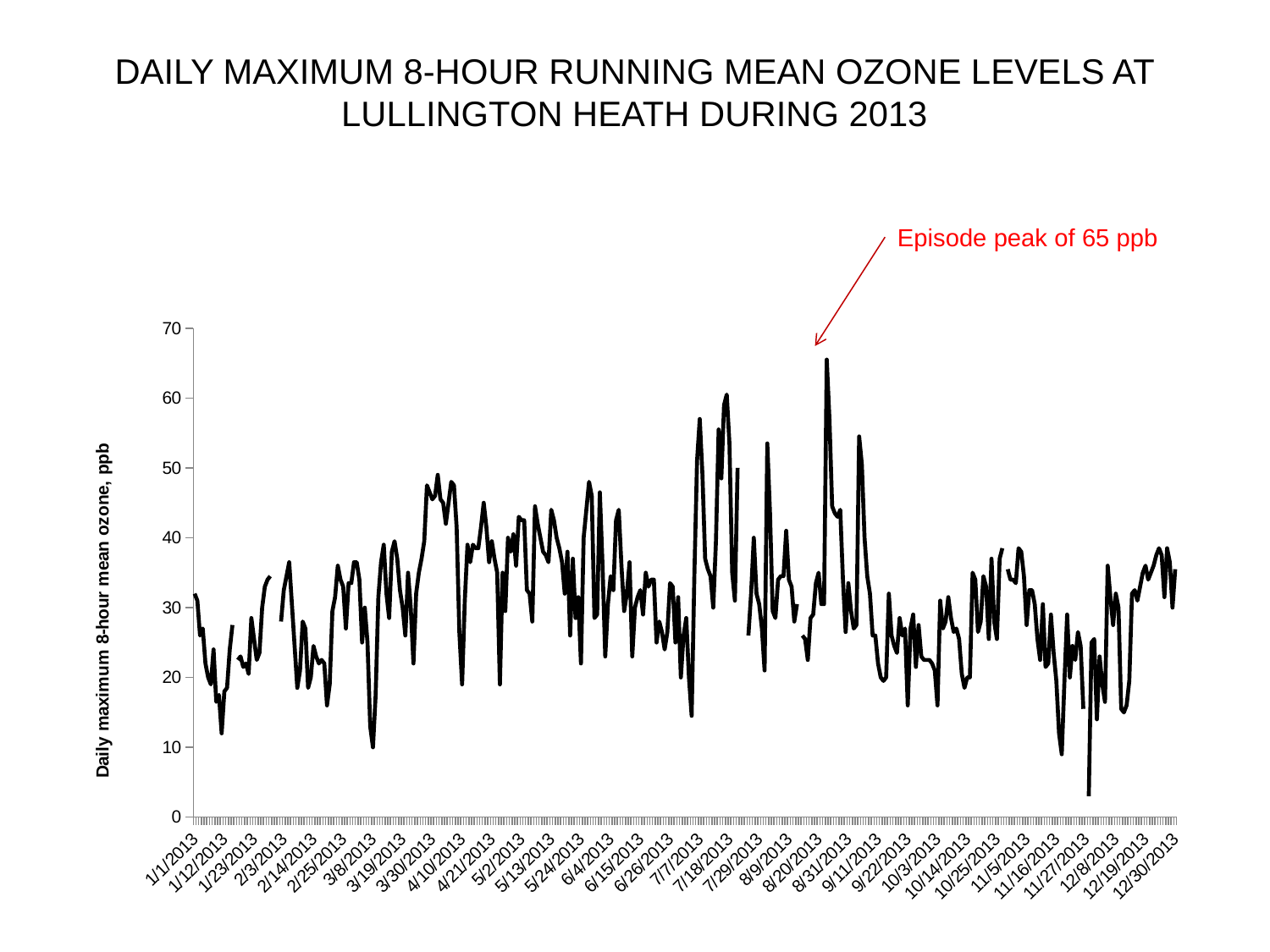

# DAILY MAXIMUM 8-HOUR RUNNING MEAN OZONE LEVELS AT LULLINGTON HEATH DURING 2013
Episode peak of 65 ppb

### Chart

| Category |  |
|---|---|
| 41275 | 32.0 |
| 41276 | 31.0 |
| 41277 | 26.0 |
| 41278 | 27.0 |
| 41279 | 22.0 |
| 41280 | 20.0 |
| 41281 | 19.0 |
| 41282 | 24.0 |
| 41283 | 16.5 |
| 41284 | 17.5 |
| 41285 | 12.0 |
| 41286 | 18.0 |
| 41287 | 18.5 |
| 41288 | 24.0 |
| 41289 | 27.5 |
| 41290 | None |
| 41291 | 22.5 |
| 41292 | 23.0 |
| 41293 | 21.5 |
| 41294 | 22.0 |
| 41295 | 20.5 |
| 41296 | 28.5 |
| 41297 | 25.5 |
| 41298 | 22.5 |
| 41299 | 23.5 |
| 41300 | 30.0 |
| 41301 | 33.0 |
| 41302 | 34.0 |
| 41303 | 34.5 |
| 41304 | None |
| 41305 | None |
| 41306 | None |
| 41307 | 28.0 |
| 41308 | 32.5 |
| 41309 | 34.5 |
| 41310 | 36.5 |
| 41311 | 30.5 |
| 41312 | 24.5 |
| 41313 | 18.5 |
| 41314 | 21.0 |
| 41315 | 28.0 |
| 41316 | 27.0 |
| 41317 | 18.5 |
| 41318 | 20.0 |
| 41319 | 24.5 |
| 41320 | 23.0 |
| 41321 | 22.0 |
| 41322 | 22.5 |
| 41323 | 22.0 |
| 41324 | 16.0 |
| 41325 | 19.0 |
| 41326 | 29.5 |
| 41327 | 31.5 |
| 41328 | 36.0 |
| 41329 | 34.0 |
| 41330 | 33.0 |
| 41331 | 27.0 |
| 41332 | 33.5 |
| 41333 | 33.5 |
| 41334 | 36.5 |
| 41335 | 36.5 |
| 41336 | 34.0 |
| 41337 | 25.0 |
| 41338 | 30.0 |
| 41339 | 25.0 |
| 41340 | 13.0 |
| 41341 | 10.0 |
| 41342 | 17.5 |
| 41343 | 31.5 |
| 41344 | 36.5 |
| 41345 | 39.0 |
| 41346 | 32.0 |
| 41347 | 28.5 |
| 41348 | 38.0 |
| 41349 | 39.5 |
| 41350 | 37.0 |
| 41351 | 32.5 |
| 41352 | 30.0 |
| 41353 | 26.0 |
| 41354 | 35.0 |
| 41355 | 30.0 |
| 41356 | 22.0 |
| 41357 | 32.0 |
| 41358 | 35.0 |
| 41359 | 37.0 |
| 41360 | 39.5 |
| 41361 | 47.5 |
| 41362 | 46.5 |
| 41363 | 45.5 |
| 41364 | 46.0 |
| 41365 | 49.0 |
| 41366 | 45.5 |
| 41367 | 45.0 |
| 41368 | 42.0 |
| 41369 | 45.0 |
| 41370 | 48.0 |
| 41371 | 47.5 |
| 41372 | 41.5 |
| 41373 | 26.5 |
| 41374 | 19.0 |
| 41375 | 31.0 |
| 41376 | 39.0 |
| 41377 | 36.5 |
| 41378 | 39.0 |
| 41379 | 38.5 |
| 41380 | 38.5 |
| 41381 | 41.5 |
| 41382 | 45.0 |
| 41383 | 41.5 |
| 41384 | 36.5 |
| 41385 | 39.5 |
| 41386 | 37.0 |
| 41387 | 35.0 |
| 41388 | 19.0 |
| 41389 | 35.0 |
| 41390 | 29.5 |
| 41391 | 40.0 |
| 41392 | 38.0 |
| 41393 | 40.5 |
| 41394 | 36.0 |
| 41395 | 43.0 |
| 41396 | 42.5 |
| 41397 | 42.5 |
| 41398 | 32.5 |
| 41399 | 32.0 |
| 41400 | 28.0 |
| 41401 | 44.5 |
| 41402 | 42.0 |
| 41403 | 40.0 |
| 41404 | 38.0 |
| 41405 | 37.5 |
| 41406 | 36.5 |
| 41407 | 44.0 |
| 41408 | 42.5 |
| 41409 | 40.0 |
| 41410 | 38.5 |
| 41411 | 36.5 |
| 41412 | 32.0 |
| 41413 | 38.0 |
| 41414 | 26.0 |
| 41415 | 37.0 |
| 41416 | 28.5 |
| 41417 | 31.5 |
| 41418 | 22.0 |
| 41419 | 40.0 |
| 41420 | 44.0 |
| 41421 | 48.0 |
| 41422 | 46.0 |
| 41423 | 28.5 |
| 41424 | 29.0 |
| 41425 | 46.5 |
| 41426 | 36.0 |
| 41427 | 23.0 |
| 41428 | 30.5 |
| 41429 | 34.5 |
| 41430 | 32.5 |
| 41431 | 42.5 |
| 41432 | 44.0 |
| 41433 | 36.0 |
| 41434 | 29.5 |
| 41435 | 32.0 |
| 41436 | 36.5 |
| 41437 | 23.0 |
| 41438 | 30.0 |
| 41439 | 31.5 |
| 41440 | 32.5 |
| 41441 | 29.0 |
| 41442 | 35.0 |
| 41443 | 33.0 |
| 41444 | 34.0 |
| 41445 | 34.0 |
| 41446 | 25.0 |
| 41447 | 28.0 |
| 41448 | 26.5 |
| 41449 | 24.0 |
| 41450 | 26.5 |
| 41451 | 33.5 |
| 41452 | 33.0 |
| 41453 | 25.0 |
| 41454 | 31.5 |
| 41455 | 20.0 |
| 41456 | 26.0 |
| 41457 | 28.5 |
| 41458 | 20.0 |
| 41459 | 14.5 |
| 41460 | 34.5 |
| 41461 | 51.0 |
| 41462 | 57.0 |
| 41463 | 49.0 |
| 41464 | 37.0 |
| 41465 | 35.5 |
| 41466 | 34.5 |
| 41467 | 30.0 |
| 41468 | 39.5 |
| 41469 | 55.5 |
| 41470 | 48.5 |
| 41471 | 59.0 |
| 41472 | 60.5 |
| 41473 | 53.5 |
| 41474 | 35.0 |
| 41475 | 31.0 |
| 41476 | 50.0 |
| 41477 | None |
| 41478 | None |
| 41479 | None |
| 41480 | 26.0 |
| 41481 | 32.0 |
| 41482 | 40.0 |
| 41483 | 32.0 |
| 41484 | 30.5 |
| 41485 | 27.0 |
| 41486 | 21.0 |
| 41487 | 53.5 |
| 41488 | 43.5 |
| 41489 | 29.5 |
| 41490 | 28.5 |
| 41491 | 34.0 |
| 41492 | 34.5 |
| 41493 | 34.5 |
| 41494 | 41.0 |
| 41495 | 34.0 |
| 41496 | 33.0 |
| 41497 | 28.0 |
| 41498 | 30.5 |
| 41499 | None |
| 41500 | 26.0 |
| 41501 | 25.5 |
| 41502 | 22.5 |
| 41503 | 28.5 |
| 41504 | 29.0 |
| 41505 | 33.5 |
| 41506 | 35.0 |
| 41507 | 30.5 |
| 41508 | 30.5 |
| 41509 | 65.5 |
| 41510 | 57.0 |
| 41511 | 44.5 |
| 41512 | 43.5 |
| 41513 | 43.0 |
| 41514 | 44.0 |
| 41515 | 34.0 |
| 41516 | 26.5 |
| 41517 | 33.5 |
| 41518 | 29.5 |
| 41519 | 27.0 |
| 41520 | 27.5 |
| 41521 | 54.5 |
| 41522 | 50.5 |
| 41523 | 40.0 |
| 41524 | 34.5 |
| 41525 | 32.0 |
| 41526 | 26.0 |
| 41527 | 26.0 |
| 41528 | 22.0 |
| 41529 | 20.0 |
| 41530 | 19.5 |
| 41531 | 20.0 |
| 41532 | 32.0 |
| 41533 | 26.0 |
| 41534 | 24.5 |
| 41535 | 23.5 |
| 41536 | 28.5 |
| 41537 | 26.0 |
| 41538 | 27.0 |
| 41539 | 16.0 |
| 41540 | 27.0 |
| 41541 | 29.0 |
| 41542 | 21.5 |
| 41543 | 27.5 |
| 41544 | 23.0 |
| 41545 | 22.5 |
| 41546 | 22.5 |
| 41547 | 22.5 |
| 41548 | 22.0 |
| 41549 | 21.0 |
| 41550 | 16.0 |
| 41551 | 31.0 |
| 41552 | 27.0 |
| 41553 | 28.0 |
| 41554 | 31.5 |
| 41555 | 28.5 |
| 41556 | 26.5 |
| 41557 | 27.0 |
| 41558 | 25.5 |
| 41559 | 20.5 |
| 41560 | 18.5 |
| 41561 | 20.0 |
| 41562 | 20.0 |
| 41563 | 35.0 |
| 41564 | 34.0 |
| 41565 | 26.5 |
| 41566 | 28.0 |
| 41567 | 34.5 |
| 41568 | 33.0 |
| 41569 | 25.5 |
| 41570 | 37.0 |
| 41571 | 28.0 |
| 41572 | 25.5 |
| 41573 | 37.0 |
| 41574 | 38.5 |
| 41575 | None |
| 41576 | 35.5 |
| 41577 | 34.0 |
| 41578 | 34.0 |
| 41579 | 33.5 |
| 41580 | 38.5 |
| 41581 | 38.0 |
| 41582 | 34.5 |
| 41583 | 27.5 |
| 41584 | 32.5 |
| 41585 | 32.5 |
| 41586 | 30.5 |
| 41587 | 25.5 |
| 41588 | 22.5 |
| 41589 | 30.5 |
| 41590 | 21.5 |
| 41591 | 22.0 |
| 41592 | 29.0 |
| 41593 | 23.5 |
| 41594 | 19.5 |
| 41595 | 12.0 |
| 41596 | 9.0 |
| 41597 | 19.5 |
| 41598 | 29.0 |
| 41599 | 20.0 |
| 41600 | 24.5 |
| 41601 | 22.5 |
| 41602 | 26.5 |
| 41603 | 24.5 |
| 41604 | 15.5 |
| 41605 | None |
| 41606 | 3.0 |
| 41607 | 25.0 |
| 41608 | 25.5 |
| 41609 | 14.0 |
| 41610 | 23.0 |
| 41611 | 19.0 |
| 41612 | 16.5 |
| 41613 | 36.0 |
| 41614 | 31.5 |
| 41615 | 27.5 |
| 41616 | 32.0 |
| 41617 | 30.0 |
| 41618 | 15.5 |
| 41619 | 15.0 |
| 41620 | 16.0 |
| 41621 | 19.5 |
| 41622 | 32.0 |
| 41623 | 32.5 |
| 41624 | 31.0 |
| 41625 | 33.0 |
| 41626 | 35.0 |
| 41627 | 36.0 |
| 41628 | 34.0 |
| 41629 | 35.0 |
| 41630 | 36.0 |
| 41631 | 37.5 |
| 41632 | 38.5 |
| 41633 | 37.5 |
| 41634 | 31.5 |
| 41635 | 38.5 |
| 41636 | 36.5 |
| 41637 | 30.0 |
| 41638 | 35.5 |